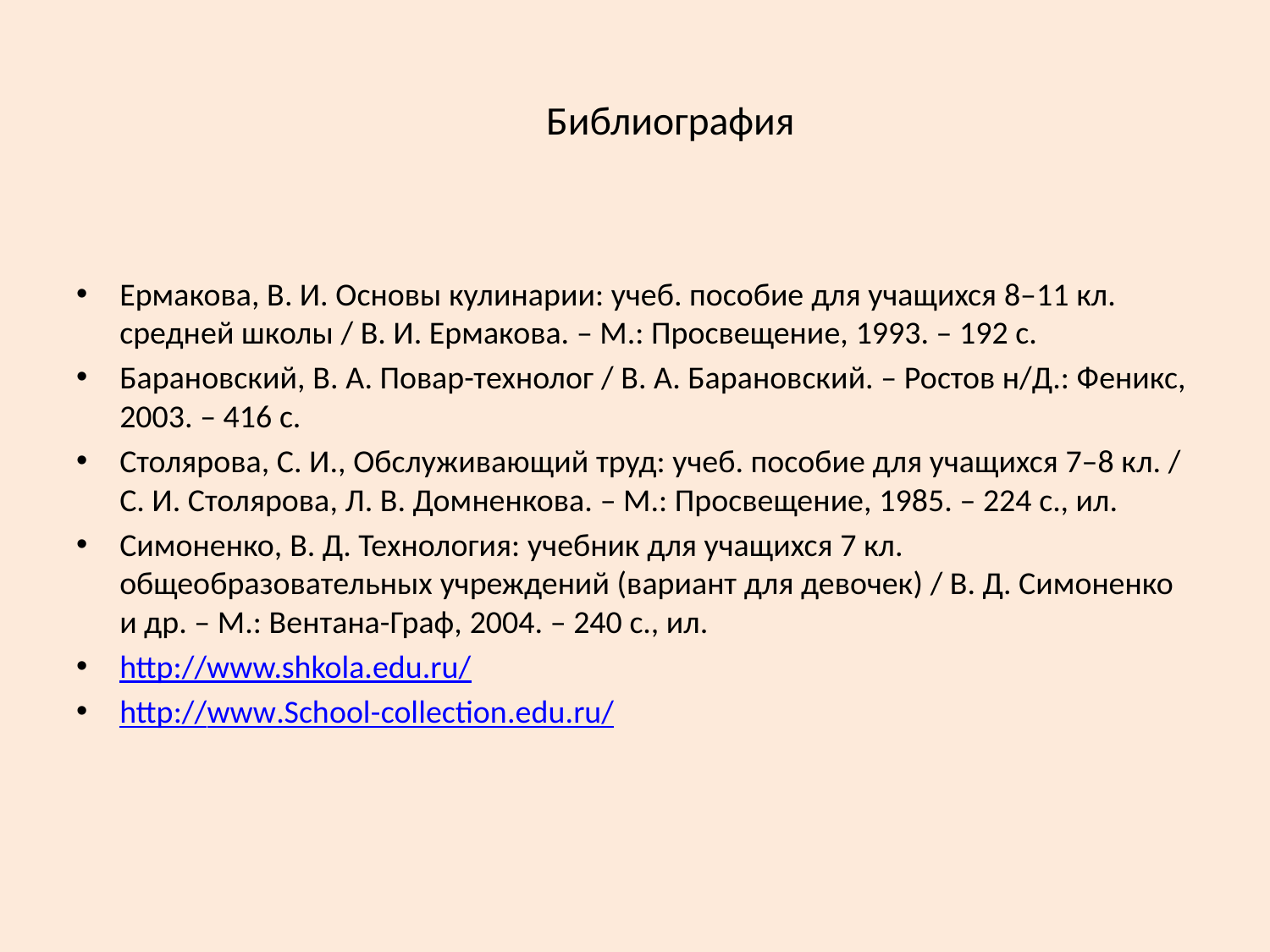

# Библиография

Ермакова, В. И. Основы кулинарии: учеб. пособие для учащихся 8–11 кл. средней школы / В. И. Ермакова. – М.: Просвещение, 1993. – 192 с.
Барановский, В. А. Повар-технолог / В. А. Барановский. – Ростов н/Д.: Феникс, 2003. – 416 с.
Столярова, С. И., Обслуживающий труд: учеб. пособие для учащихся 7–8 кл. / С. И. Столярова, Л. В. Домненкова. – М.: Просвещение, 1985. – 224 с., ил.
Симоненко, В. Д. Технология: учебник для учащихся 7 кл. общеобразовательных учреждений (вариант для девочек) / В. Д. Симоненко и др. – М.: Вентана-Граф, 2004. – 240 с., ил.
http://www.shkola.edu.ru/
http://www.School-collection.edu.ru/